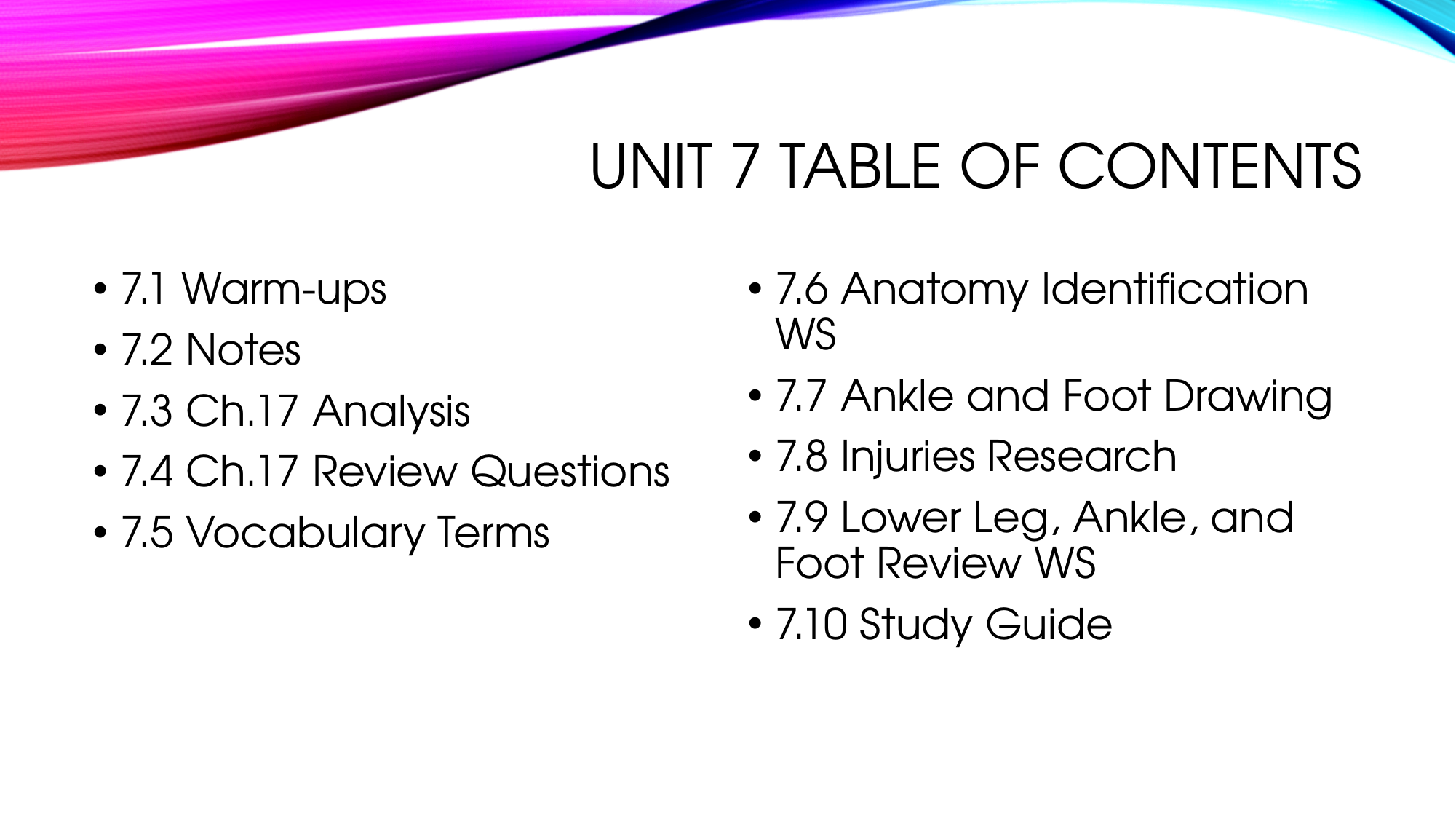

# Unit 7 Table of Contents
7.1 Warm-ups
7.2 Notes
7.3 Ch.17 Analysis
7.4 Ch.17 Review Questions
7.5 Vocabulary Terms

7.6 Anatomy Identification WS
7.7 Ankle and Foot Drawing
7.8 Injuries Research
7.9 Lower Leg, Ankle, and Foot Review WS
7.10 Study Guide